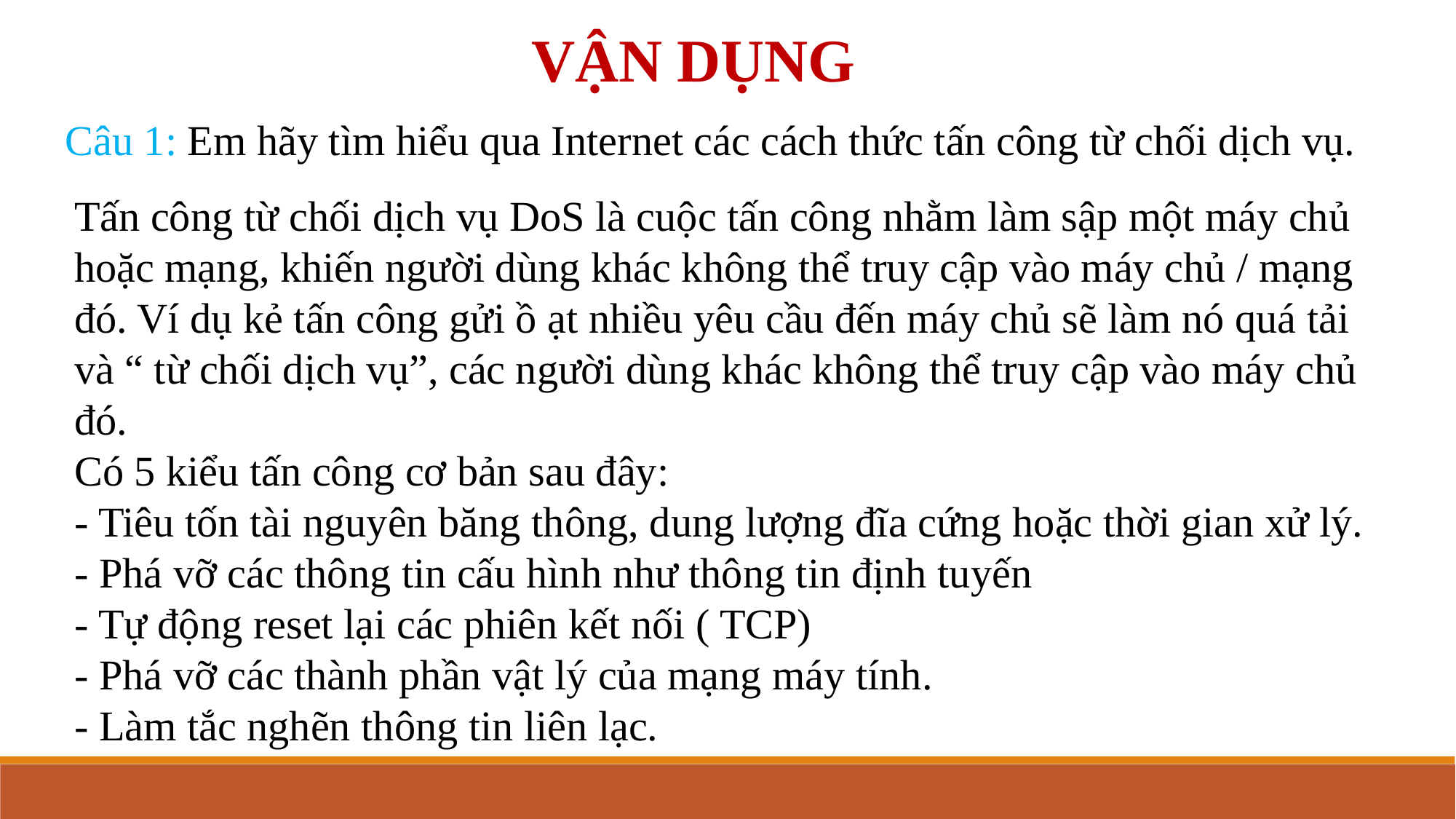

VẬN DỤNG
Câu 1: Em hãy tìm hiểu qua Internet các cách thức tấn công từ chối dịch vụ.
Tấn công từ chối dịch vụ DoS là cuộc tấn công nhằm làm sập một máy chủ hoặc mạng, khiến người dùng khác không thể truy cập vào máy chủ / mạng đó. Ví dụ kẻ tấn công gửi ồ ạt nhiều yêu cầu đến máy chủ sẽ làm nó quá tải và “ từ chối dịch vụ”, các người dùng khác không thể truy cập vào máy chủ đó.
Có 5 kiểu tấn công cơ bản sau đây:
- Tiêu tốn tài nguyên băng thông, dung lượng đĩa cứng hoặc thời gian xử lý.
- Phá vỡ các thông tin cấu hình như thông tin định tuyến
- Tự động reset lại các phiên kết nối ( TCP)
- Phá vỡ các thành phần vật lý của mạng máy tính.
- Làm tắc nghẽn thông tin liên lạc.